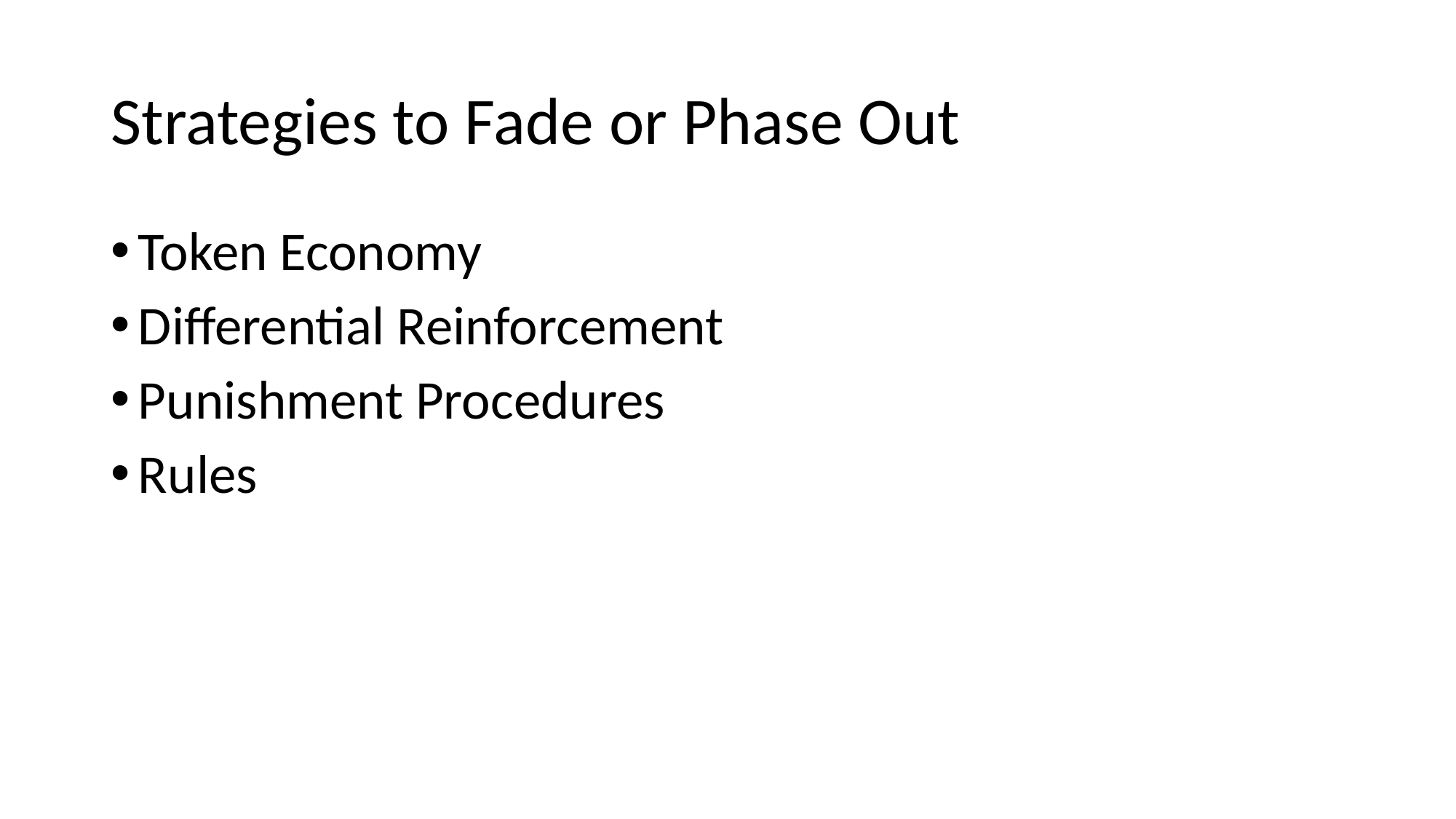

# Strategies to Fade or Phase Out
Token Economy
Differential Reinforcement
Punishment Procedures
Rules